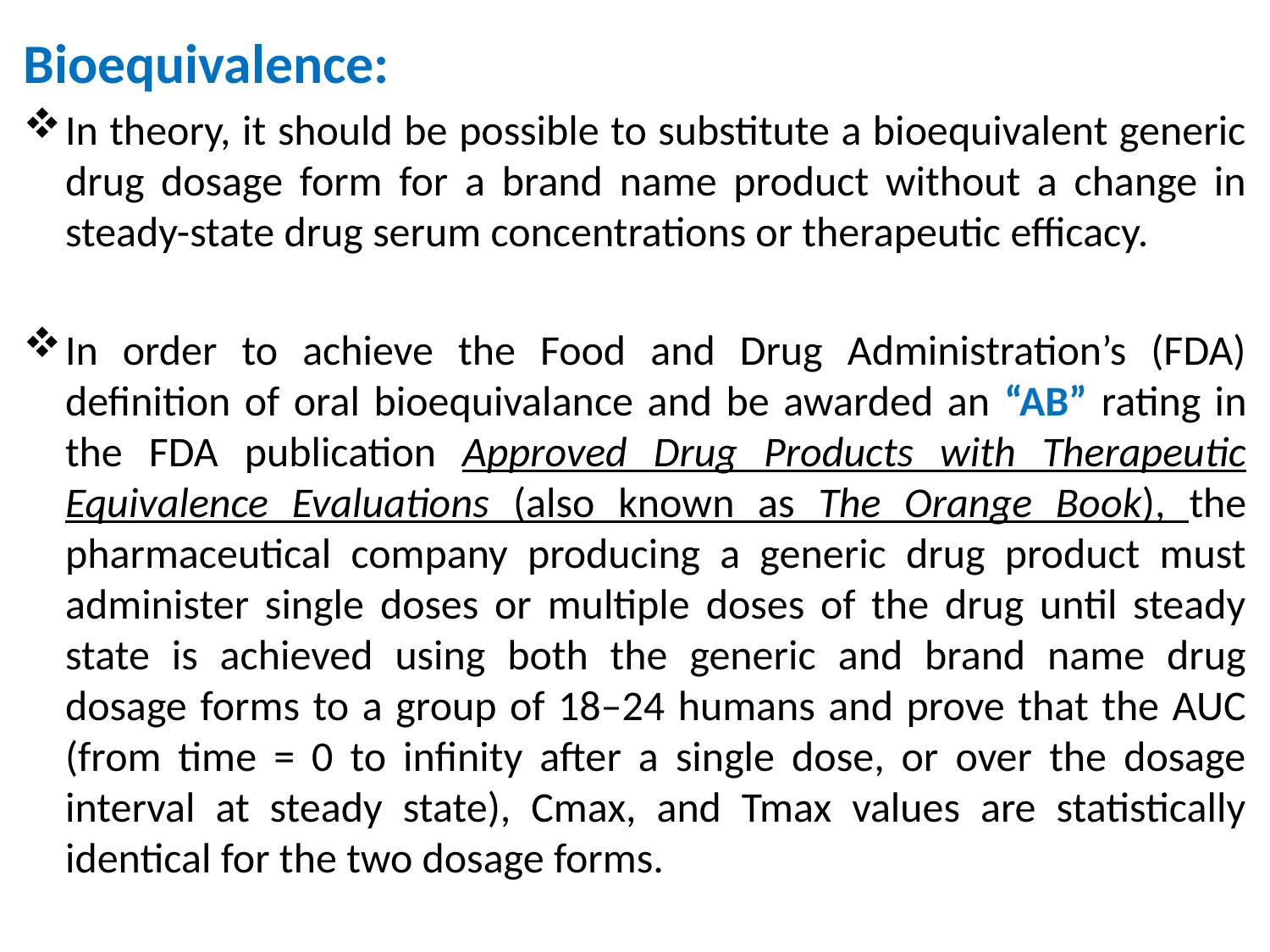

Bioequivalence:
In theory, it should be possible to substitute a bioequivalent generic drug dosage form for a brand name product without a change in steady-state drug serum concentrations or therapeutic efficacy.

In order to achieve the Food and Drug Administration’s (FDA) definition of oral bioequivalance and be awarded an “AB” rating in the FDA publication Approved Drug Products with Therapeutic Equivalence Evaluations (also known as The Orange Book), the pharmaceutical company producing a generic drug product must administer single doses or multiple doses of the drug until steady state is achieved using both the generic and brand name drug dosage forms to a group of 18–24 humans and prove that the AUC (from time = 0 to infinity after a single dose, or over the dosage interval at steady state), Cmax, and Tmax values are statistically identical for the two dosage forms.